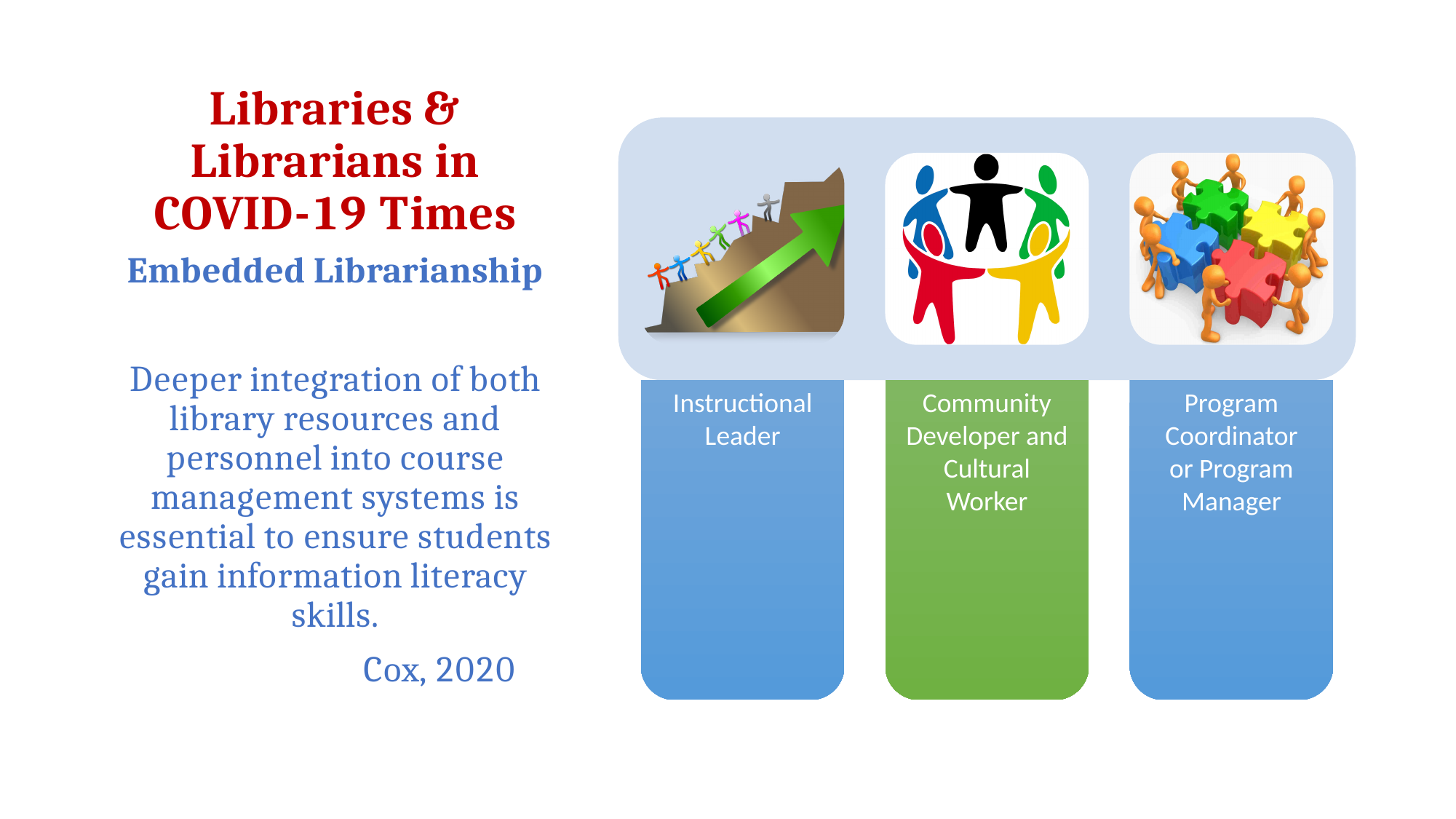

# Libraries & Librarians in COVID-19 Times
Instructional Leader
Community Developer and Cultural Worker
Program Coordinator or Program Manager
Embedded Librarianship

Deeper integration of both library resources and personnel into course management systems is essential to ensure students gain information literacy skills.
                          Cox, 2020